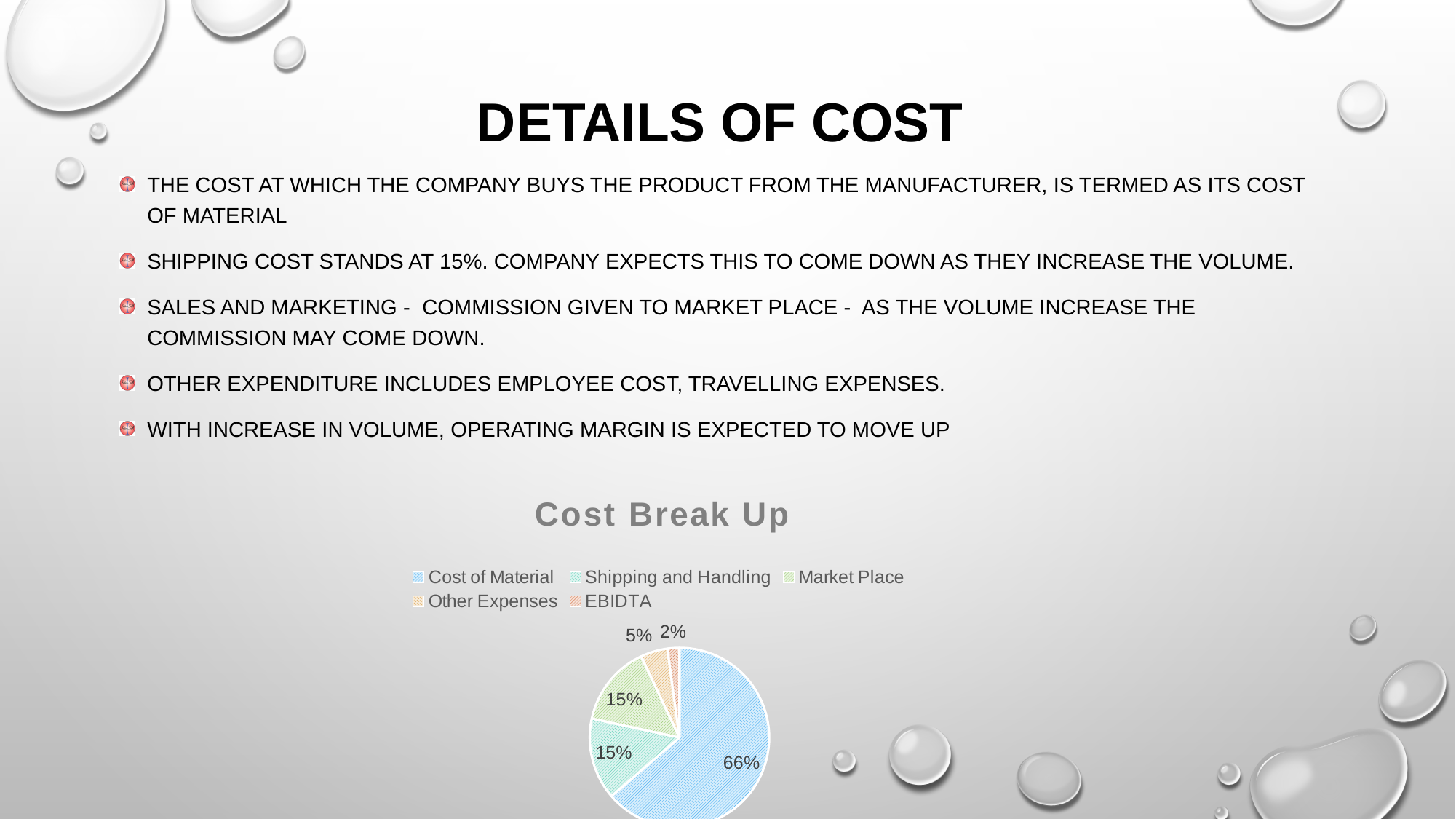

# Details of Cost
The cost at which the company buys the product from the manufacturer, is termed as its cost of Material
Shipping cost stands at 15%. Company expects this to come down as they increase the volume.
sales and marketing -  commission given to market place -  as the volume increase the commission may come down.
Other expenditure includes employee cost, travelling expenses.
With increase in volume, operating margin is expected to move up

### Chart: Cost Break Up

| Category | Sales |
|---|---|
| Cost of Material | 0.6551 |
| Shipping and Handling | 0.1514 |
| Market Place | 0.15 |
| Other Expenses | 0.05 |
| EBIDTA | 0.0222 |